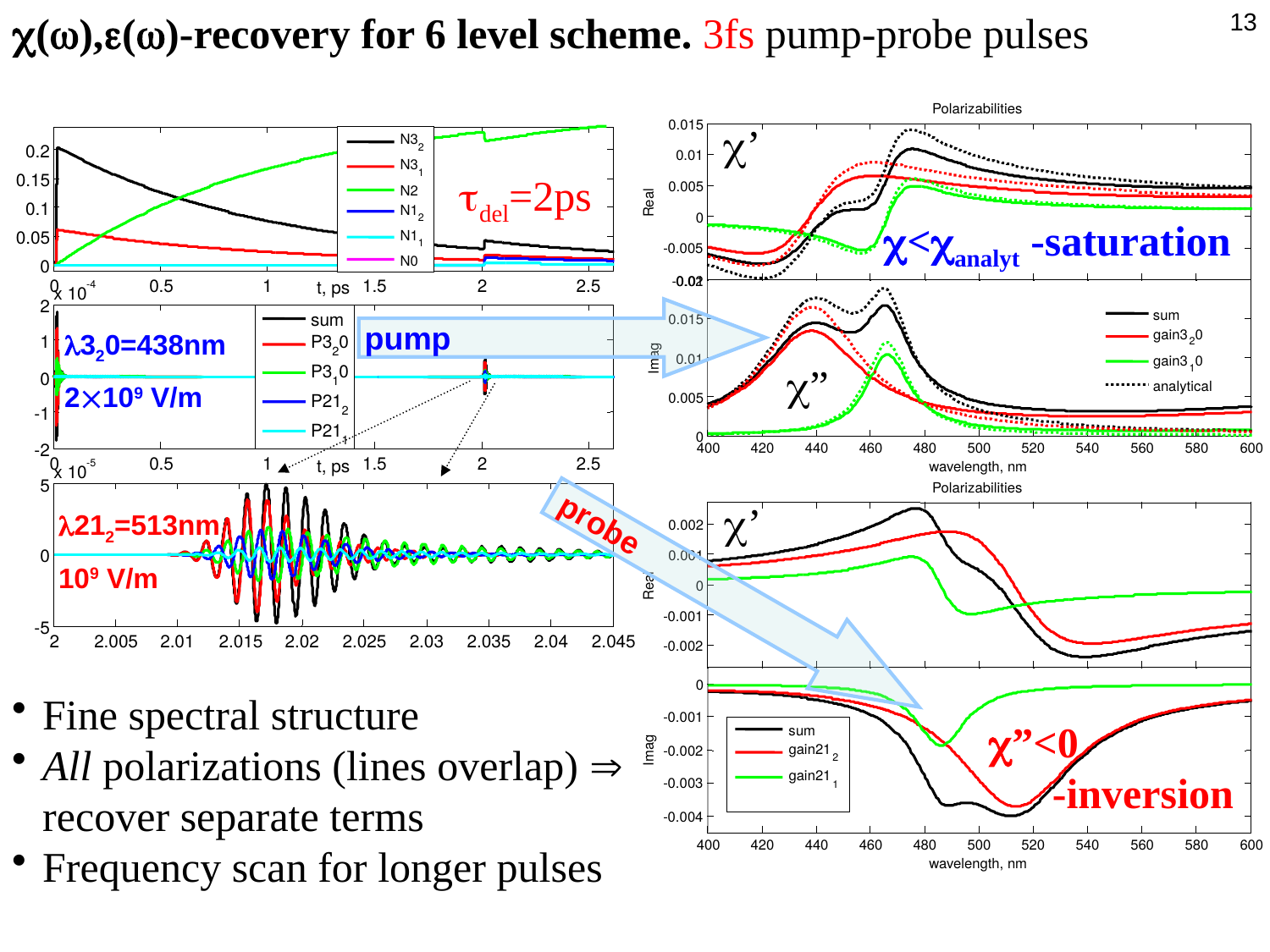

χ(ω),ε(ω)-recovery for 6 level scheme. 3fs pump-probe pulses
13
Polarizabilities

0.015

0.01

0.005

Real

0

-0.005

-0.01
0.02

sum

0.015

gain3
0

2

Imag
0.01
gain3
0

1

analytical

0.005

0

400
420
440
460
480
500
520
540
560
580
600
wavelength, nm

χ’
χ<χanalyt -saturation
pump
χ”

N3

0.2
2

N3

1

0.15

N2

0.1
N1

2

0.05
N1

1

N0
0

0
0.5
1
1.5
2
2.5
t, ps
-4
x 10
2

sum

1
P3
0

2

P3

0

-1

-2

0
0.5
1
1.5
2
2.5

0

1
P21

2
P21

1
t, ps
-5
x 10
5

0

-5

2
2.005
2.01
2.015
2.02
2.025
2.03
2.035
2.04
2.045
τdel=2ps
λ320=438nm
2×109 V/m

λ212=513nm
109 V/m
Polarizabilities

0.002

0.001

0
Real

-0.001

-0.002

0

-0.001

sum

gain21
Imag
-0.002

2

gain21

-0.003

1

-0.004

400
420
440
460
480
500
520
540
560
580
600
wavelength, nm

χ’
probe
χ”<0
      -inversion
Fine spectral structure
All polarizations (lines overlap) ⇒ recover separate terms
Frequency scan for longer pulses